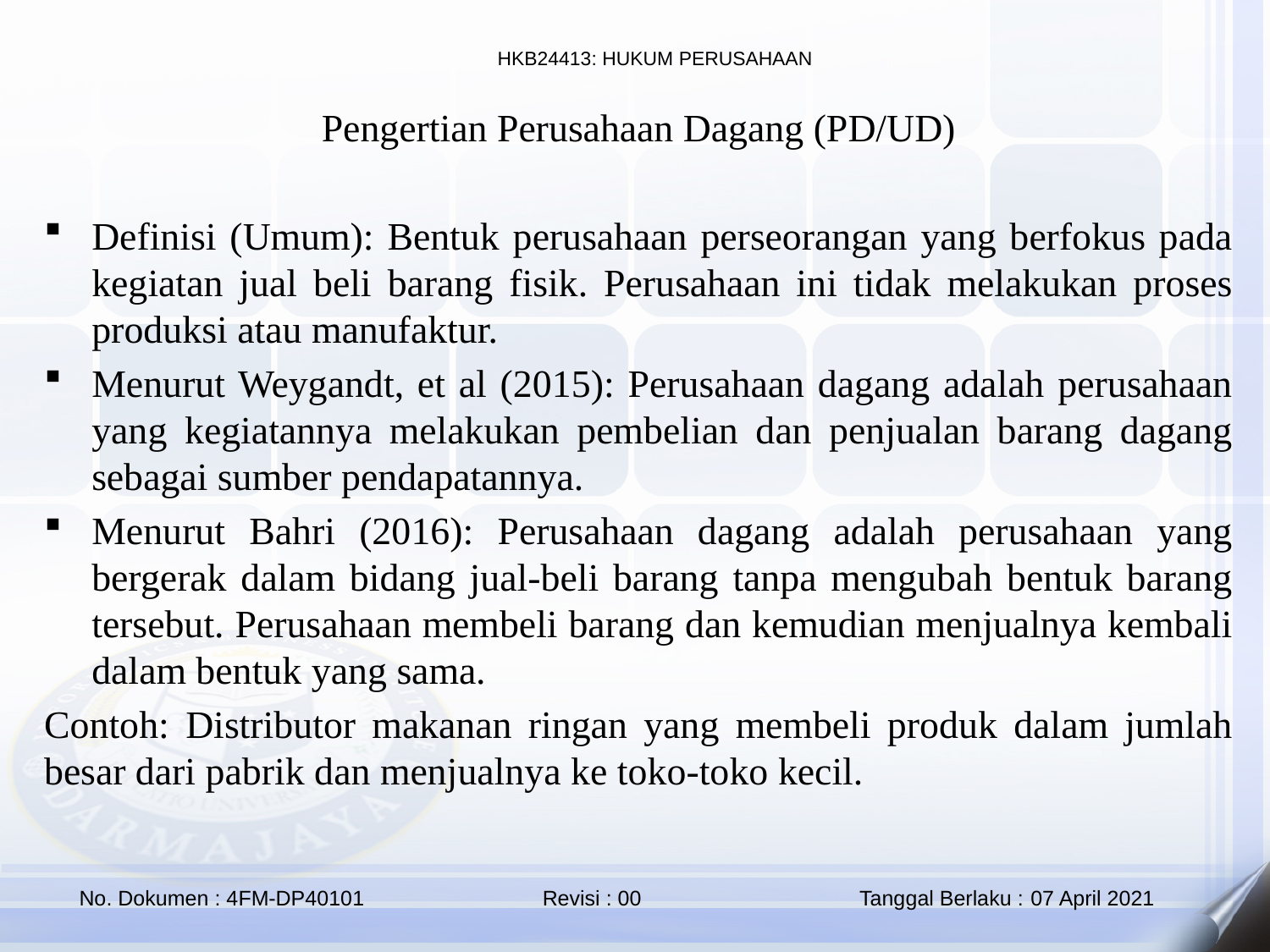

Pengertian Perusahaan Dagang (PD/UD)

Definisi (Umum): Bentuk perusahaan perseorangan yang berfokus pada kegiatan jual beli barang fisik. Perusahaan ini tidak melakukan proses produksi atau manufaktur.
Menurut Weygandt, et al (2015): Perusahaan dagang adalah perusahaan yang kegiatannya melakukan pembelian dan penjualan barang dagang sebagai sumber pendapatannya.
Menurut Bahri (2016): Perusahaan dagang adalah perusahaan yang bergerak dalam bidang jual-beli barang tanpa mengubah bentuk barang tersebut. Perusahaan membeli barang dan kemudian menjualnya kembali dalam bentuk yang sama.
Contoh: Distributor makanan ringan yang membeli produk dalam jumlah besar dari pabrik dan menjualnya ke toko-toko kecil.